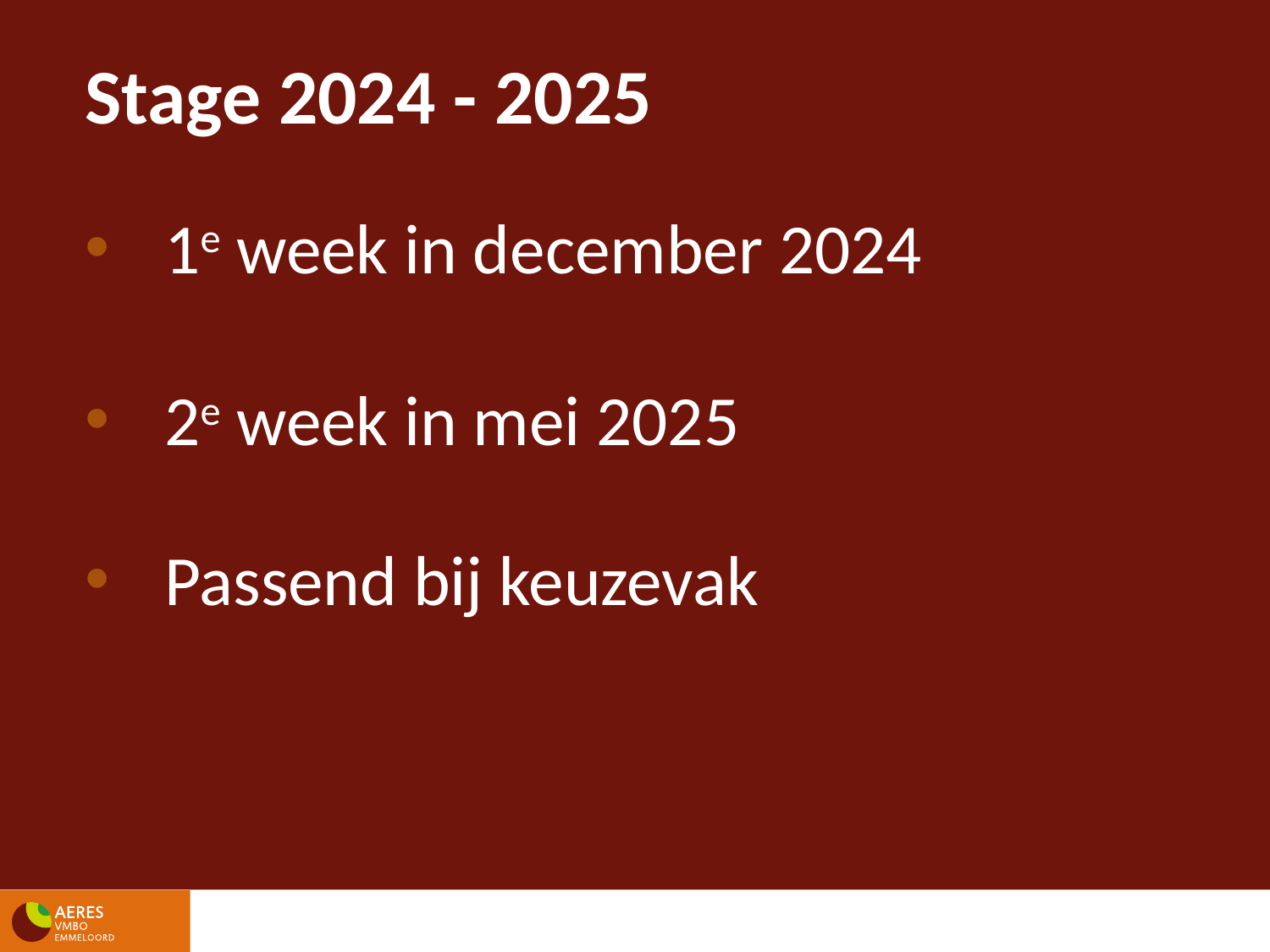

Stage 2024 - 2025
1e week in december 2024
2e week in mei 2025
Passend bij keuzevak